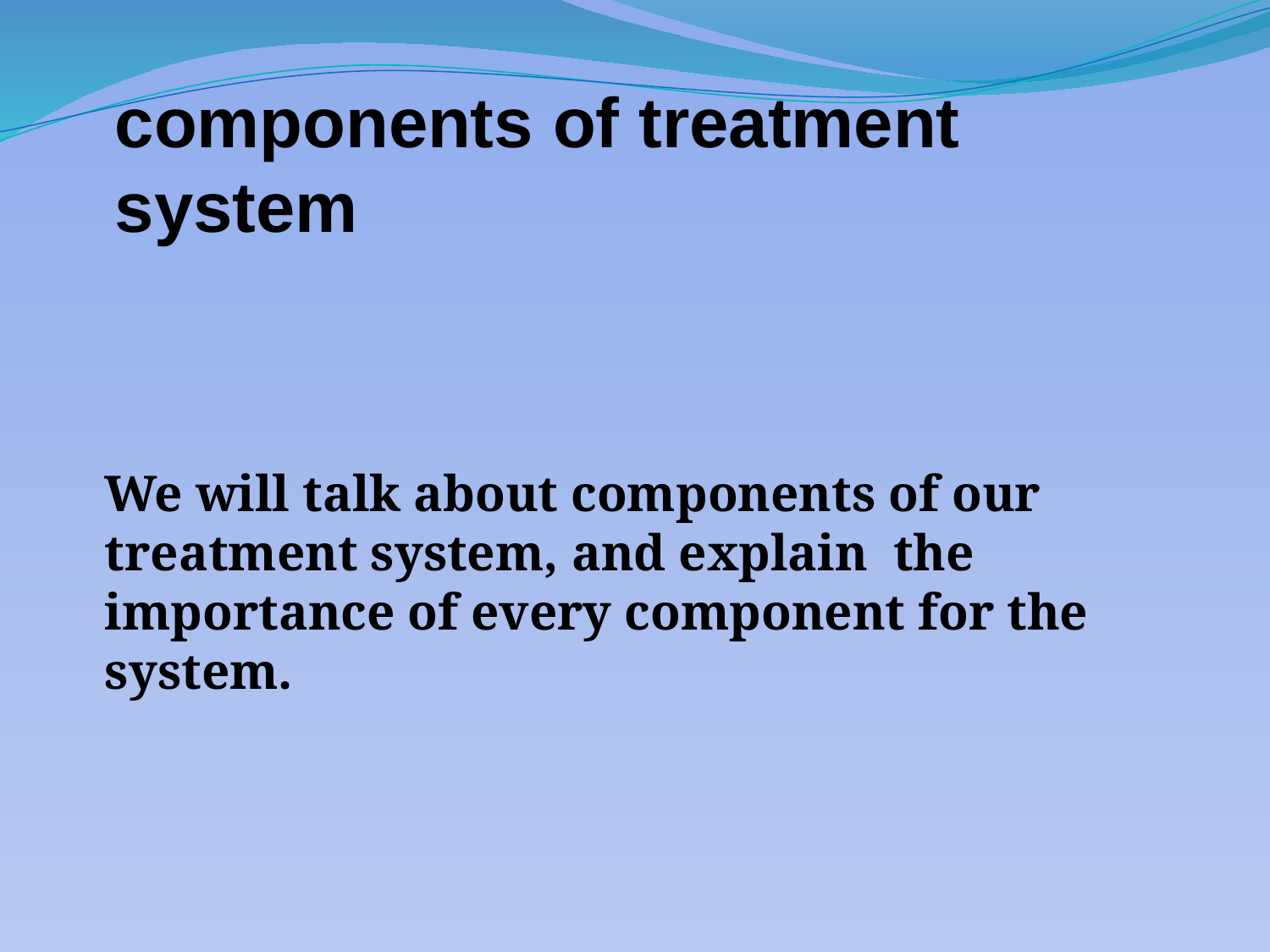

# components of treatment system
We will talk about components of our treatment system, and explain  the importance of every component for the system.